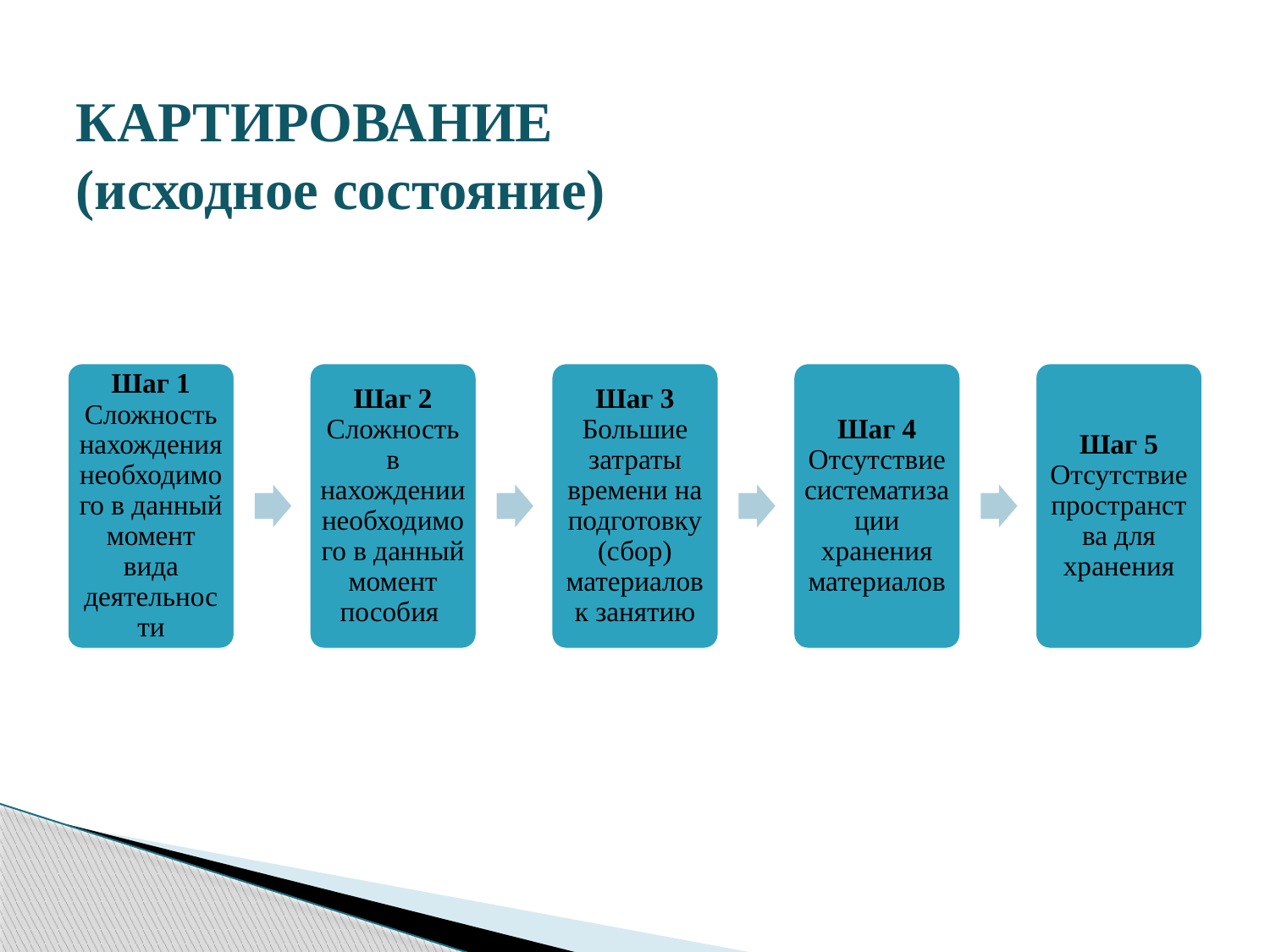

# КАРТИРОВАНИЕ (исходное состояние)
Шаг 1 Сложность нахождения необходимого в данный момент вида деятельности

Шаг 2 Сложность в нахождении необходимого в данный момент пособия

Шаг 3 Большие затраты времени на подготовку (сбор) материалов к занятию

Шаг 4 Отсутствие систематизации хранения материалов

Шаг 5 Отсутствие пространства для хранения